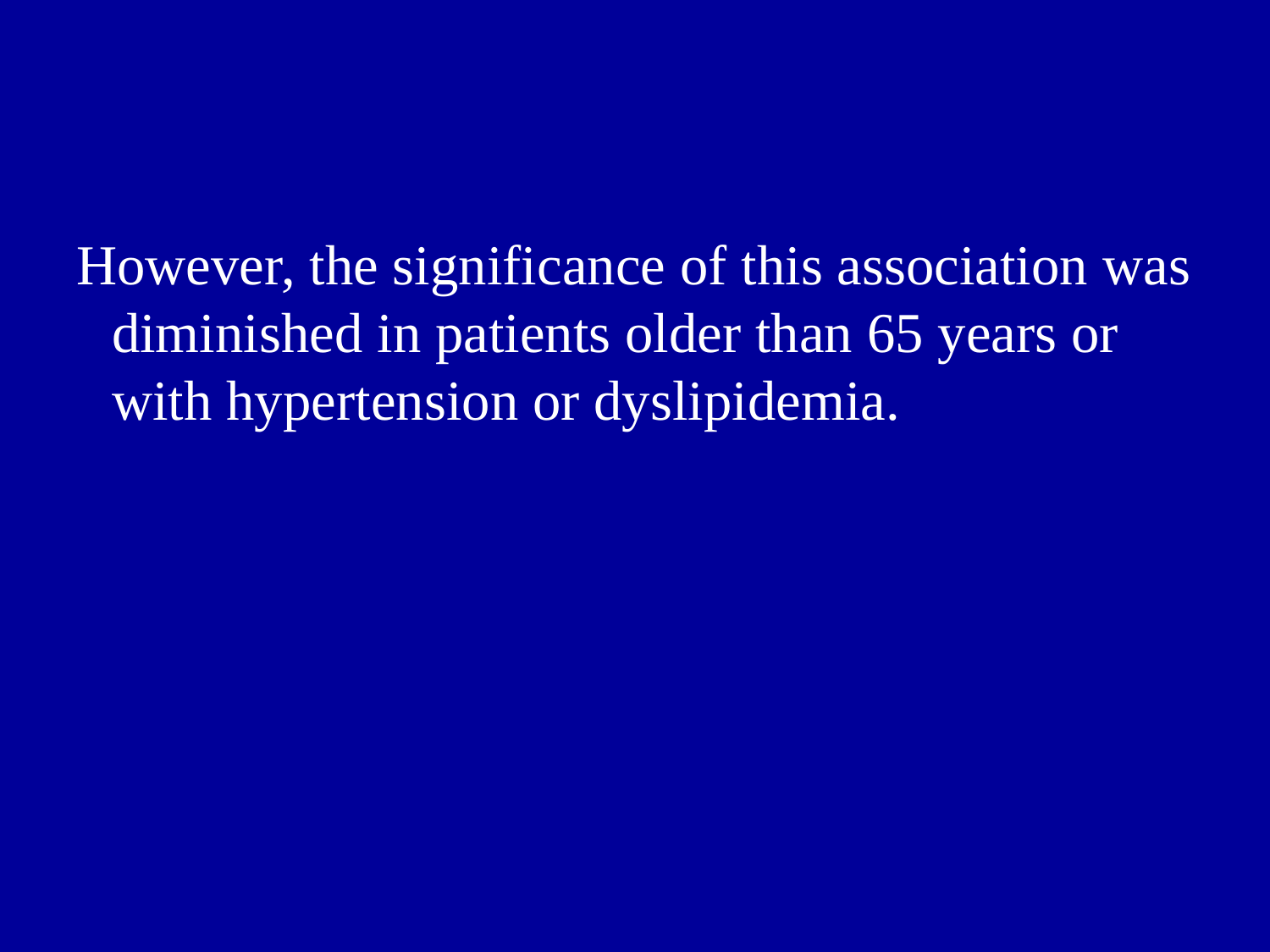

However, the significance of this association was diminished in patients older than 65 years or with hypertension or dyslipidemia.